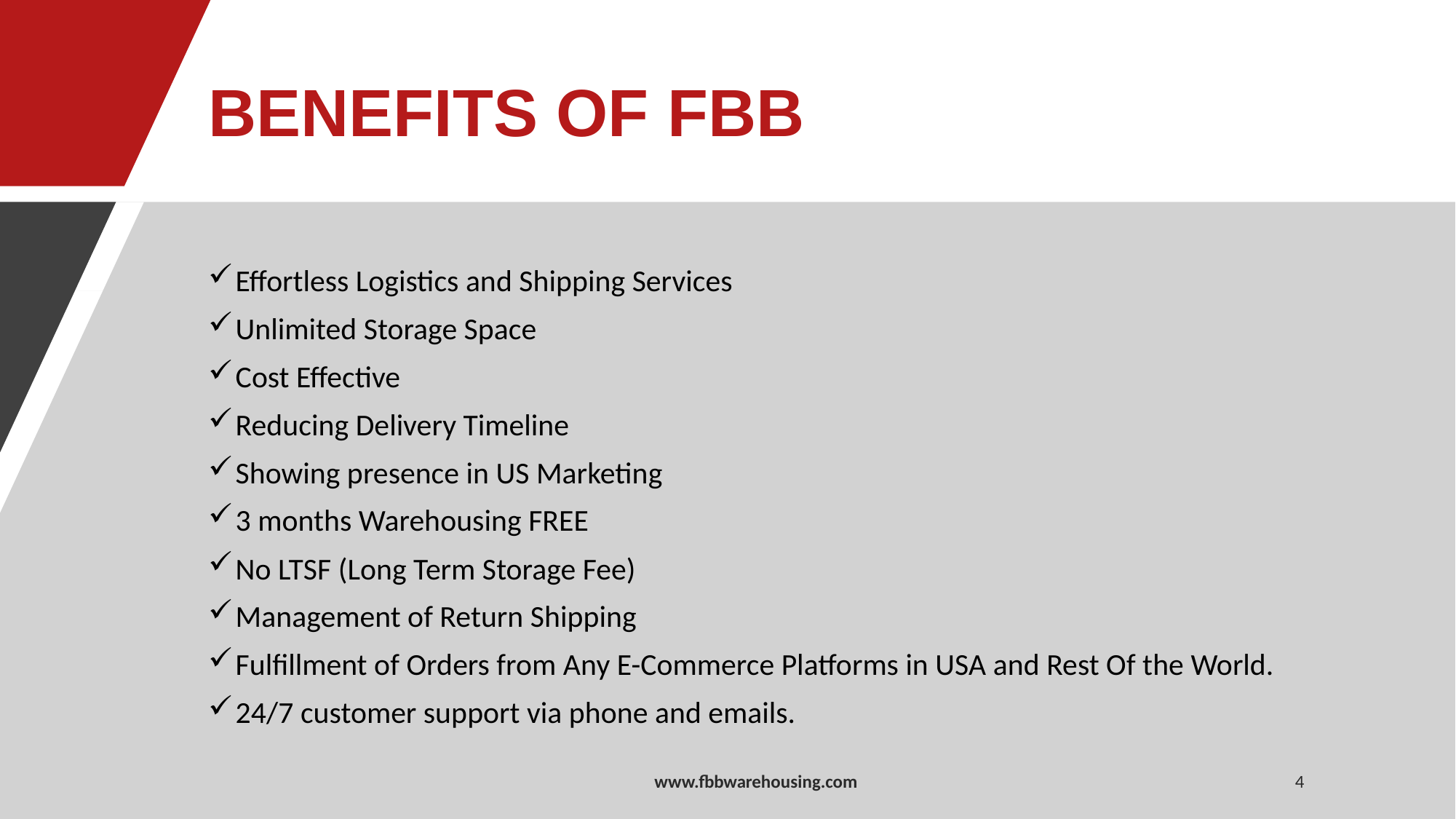

# BENEFITS OF FBB

Effortless Logistics and Shipping Services
Unlimited Storage Space
Cost Effective
Reducing Delivery Timeline
Showing presence in US Marketing
3 months Warehousing FREE
No LTSF (Long Term Storage Fee)
Management of Return Shipping
Fulfillment of Orders from Any E-Commerce Platforms in USA and Rest Of the World.
24/7 customer support via phone and emails.
www.fbbwarehousing.com
4